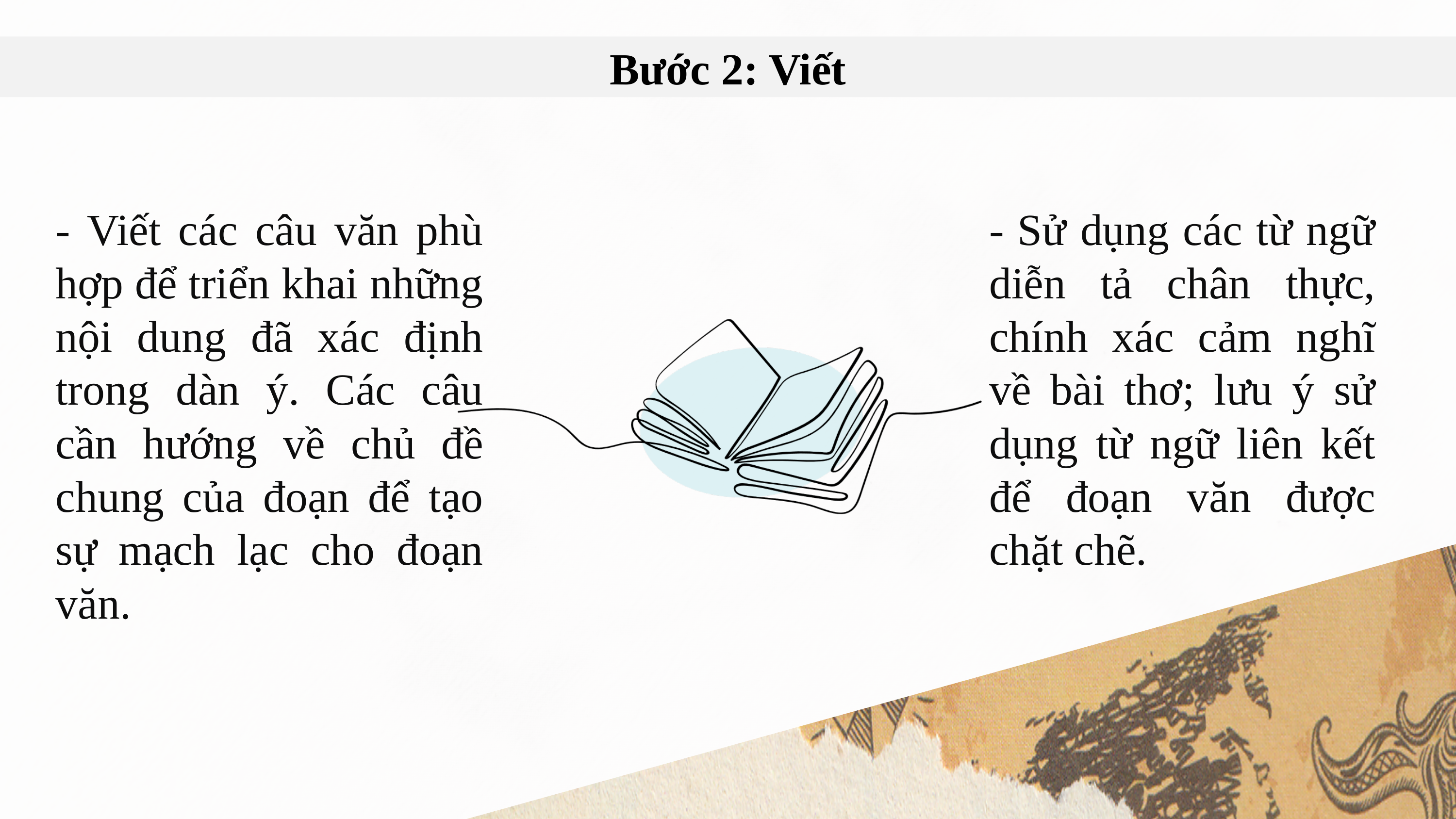

Bước 2: Viết
- Viết các câu văn phù hợp để triển khai những nội dung đã xác định trong dàn ý. Các câu cần hướng về chủ đề chung của đoạn để tạo sự mạch lạc cho đoạn văn.
- Sử dụng các từ ngữ diễn tả chân thực, chính xác cảm nghĩ về bài thơ; lưu ý sử dụng từ ngữ liên kết để đoạn văn được chặt chẽ.